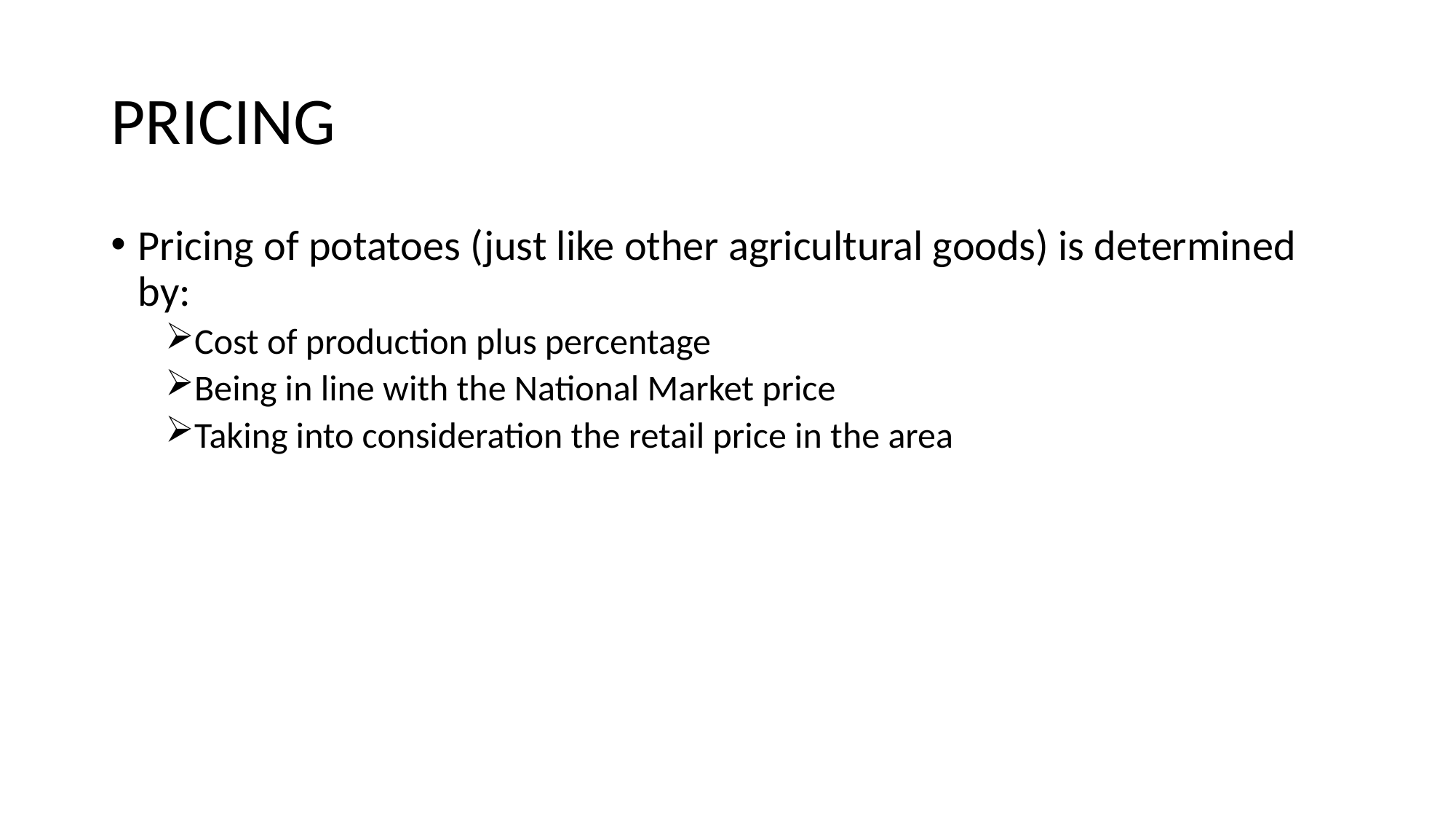

# PRICING
Pricing of potatoes (just like other agricultural goods) is determined by:
Cost of production plus percentage
Being in line with the National Market price
Taking into consideration the retail price in the area